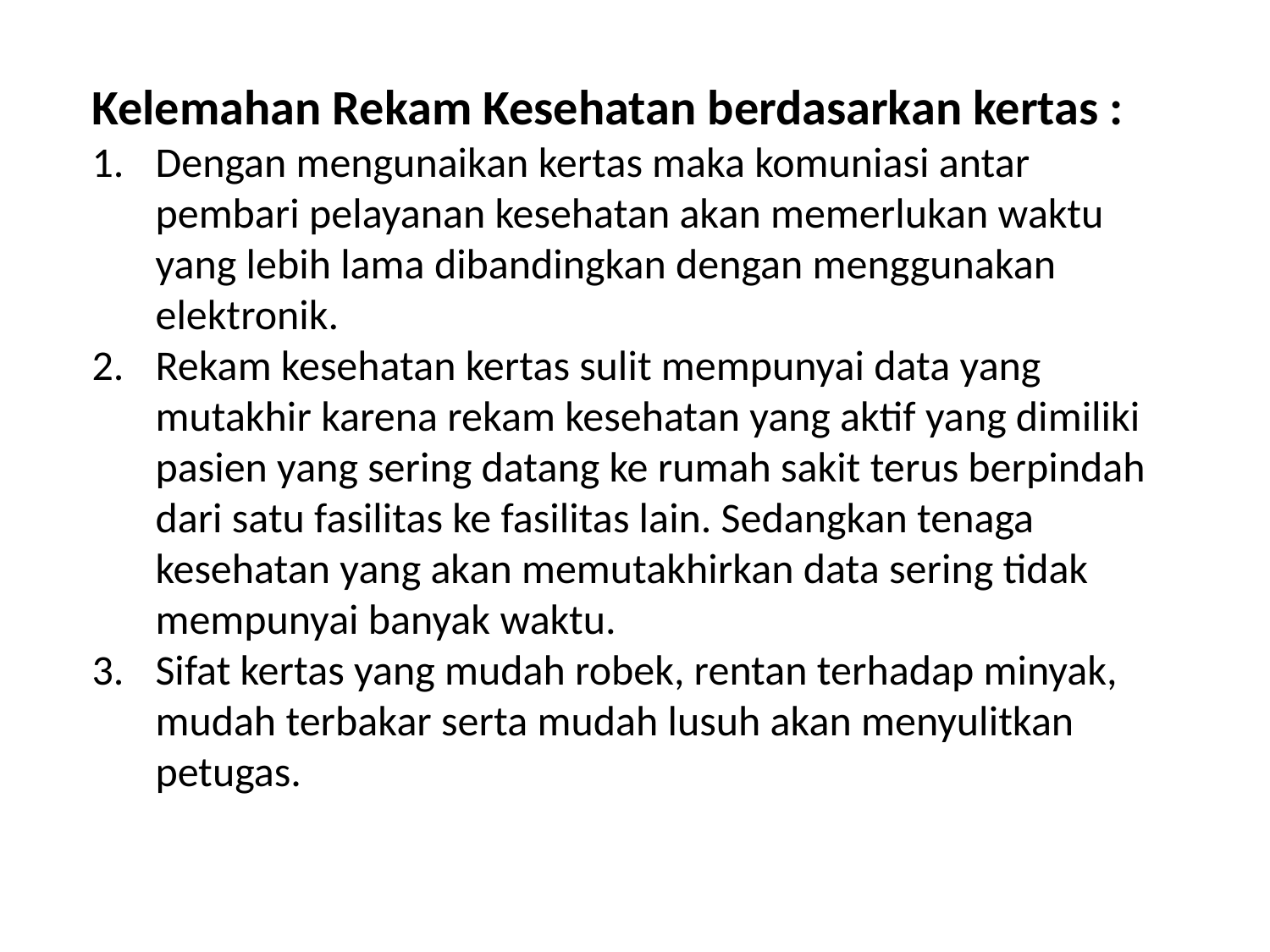

Kelemahan Rekam Kesehatan berdasarkan kertas :
Dengan mengunaikan kertas maka komuniasi antar pembari pelayanan kesehatan akan memerlukan waktu yang lebih lama dibandingkan dengan menggunakan elektronik.
Rekam kesehatan kertas sulit mempunyai data yang mutakhir karena rekam kesehatan yang aktif yang dimiliki pasien yang sering datang ke rumah sakit terus berpindah dari satu fasilitas ke fasilitas lain. Sedangkan tenaga kesehatan yang akan memutakhirkan data sering tidak mempunyai banyak waktu.
Sifat kertas yang mudah robek, rentan terhadap minyak, mudah terbakar serta mudah lusuh akan menyulitkan petugas.